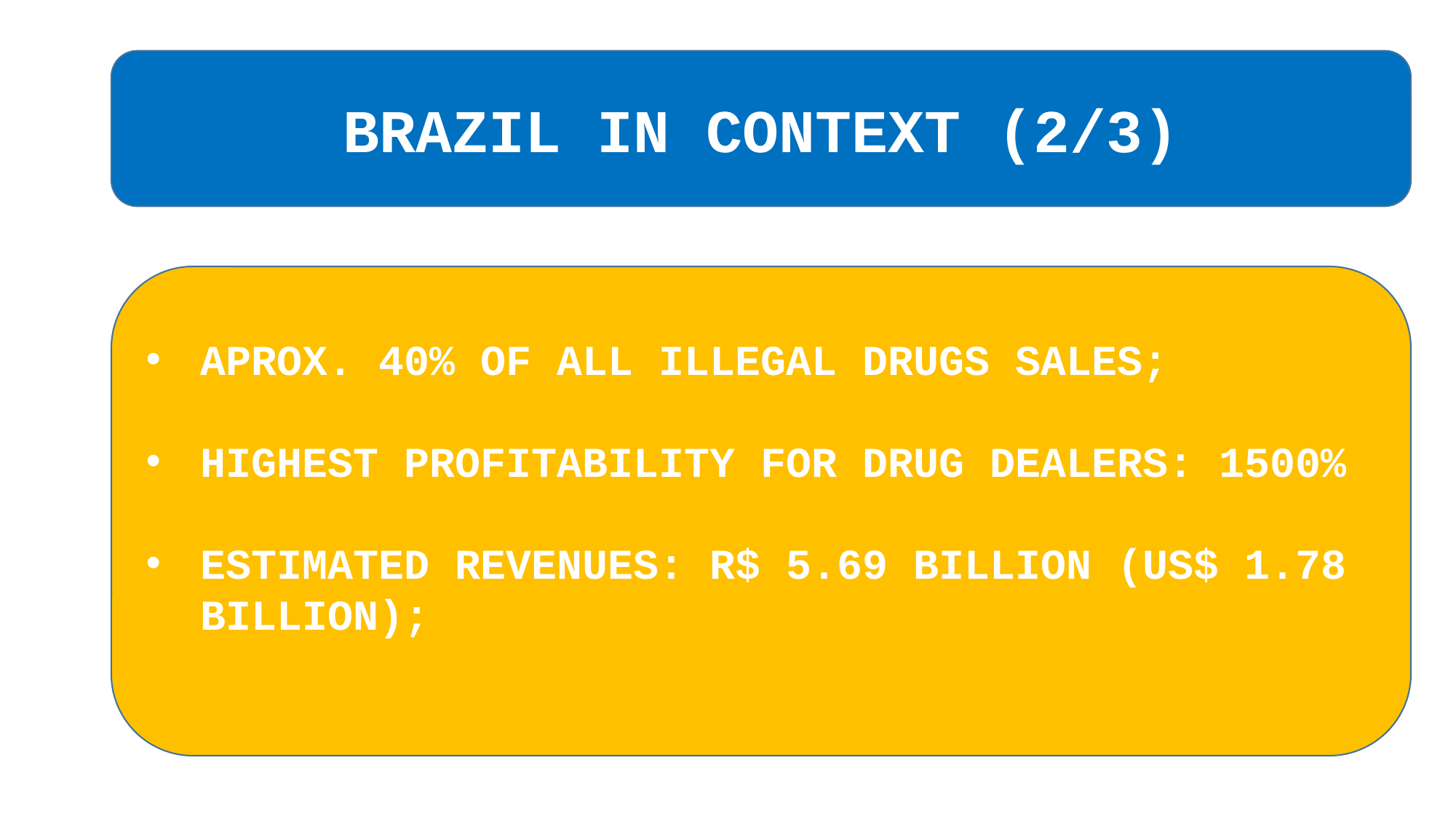

BRAZIL IN CONTEXT (2/3)
APROX. 40% OF ALL ILLEGAL DRUGS SALES;

HIGHEST PROFITABILITY FOR DRUG DEALERS: 1500%

ESTIMATED REVENUES: R$ 5.69 BILLION (US$ 1.78 BILLION);